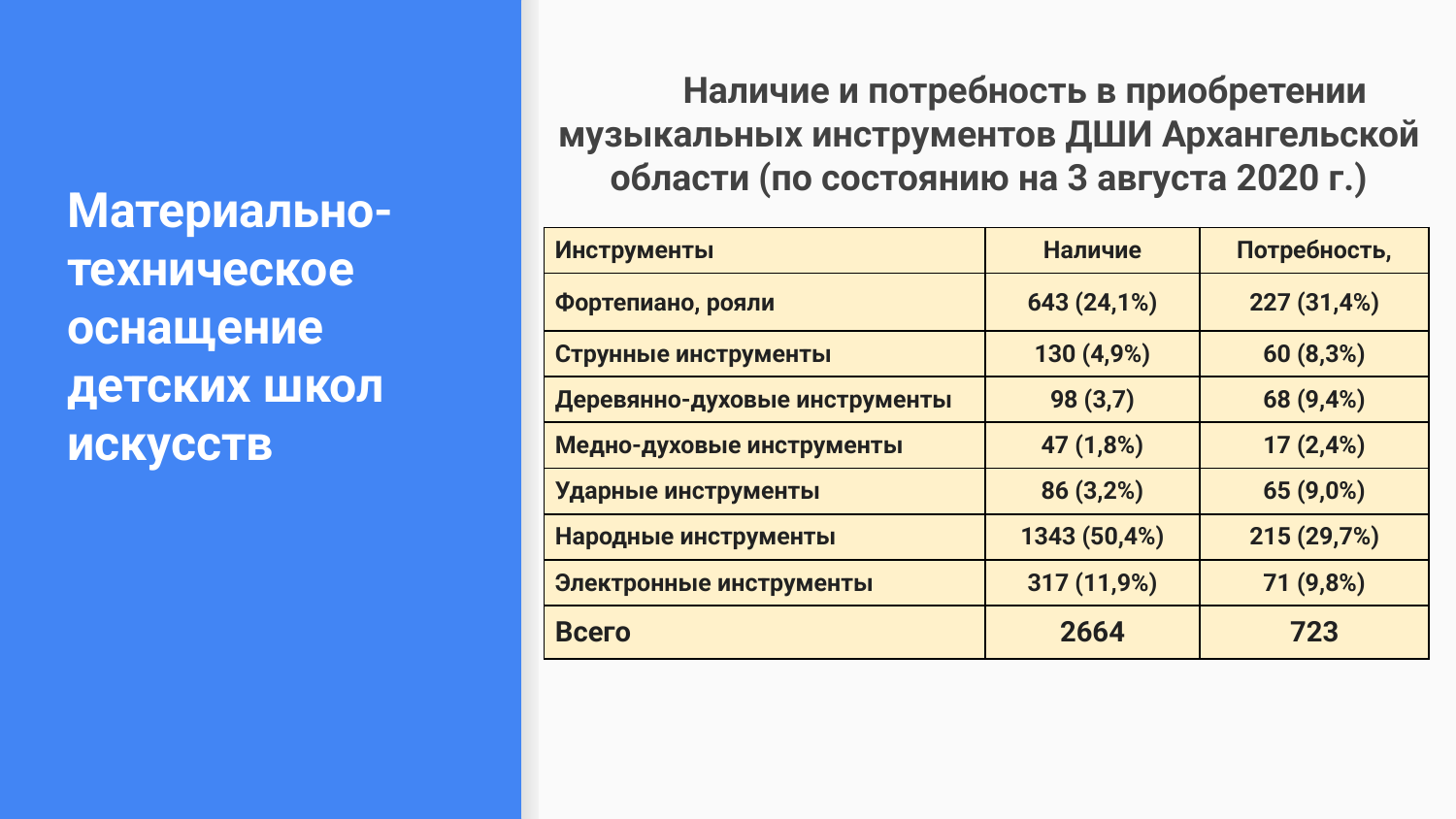

Наличие и потребность в приобретении музыкальных инструментов ДШИ Архангельской области (по состоянию на 3 августа 2020 г.)
| Инструменты | Наличие | Потребность, |
| --- | --- | --- |
| Фортепиано, рояли | 643 (24,1%) | 227 (31,4%) |
| Струнные инструменты | 130 (4,9%) | 60 (8,3%) |
| Деревянно-духовые инструменты | 98 (3,7) | 68 (9,4%) |
| Медно-духовые инструменты | 47 (1,8%) | 17 (2,4%) |
| Ударные инструменты | 86 (3,2%) | 65 (9,0%) |
| Народные инструменты | 1343 (50,4%) | 215 (29,7%) |
| Электронные инструменты | 317 (11,9%) | 71 (9,8%) |
| Всего | 2664 | 723 |
# Материально-техническое оснащение детских школ искусств